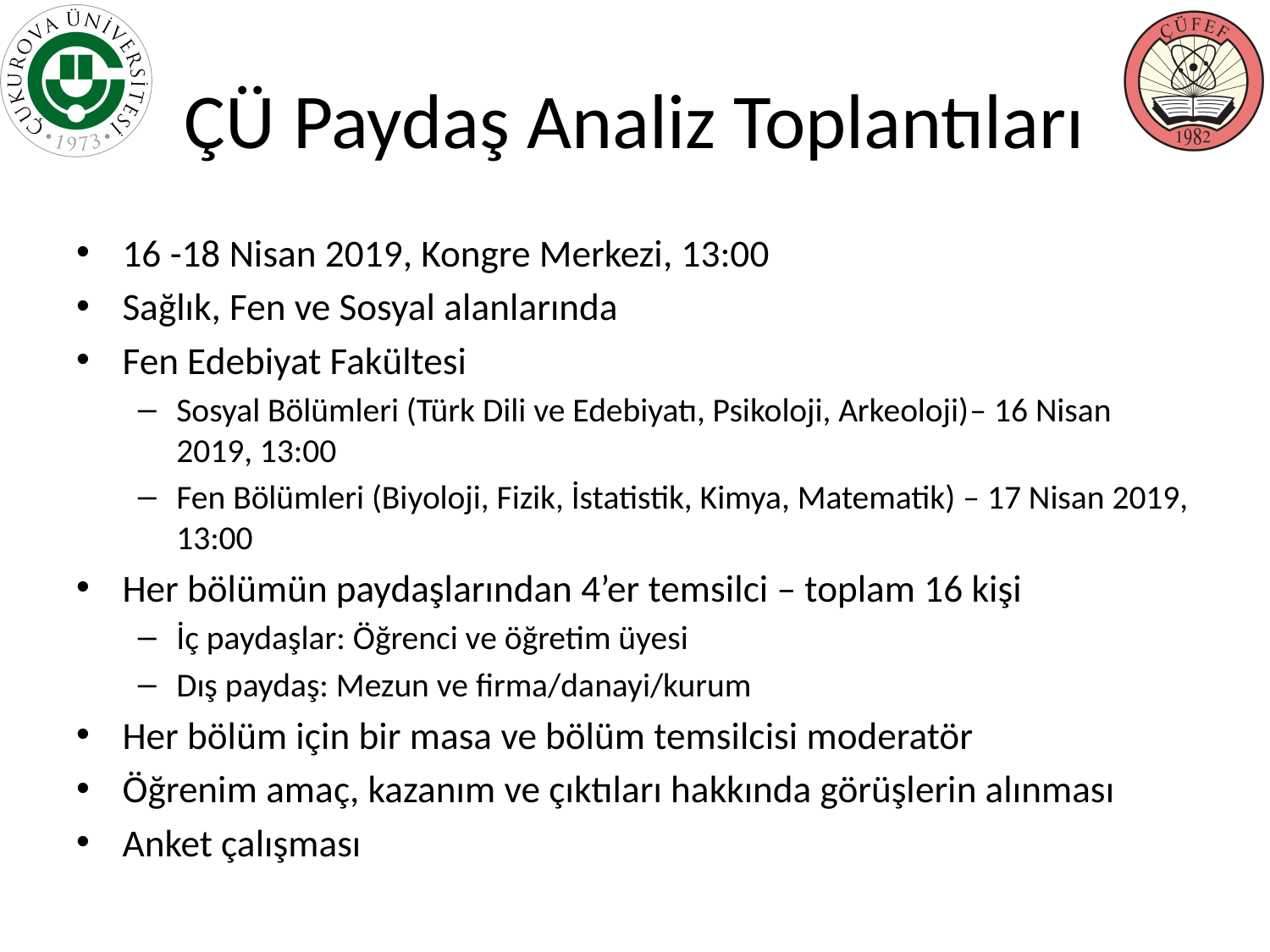

# ÇÜ Paydaş Analiz Toplantıları
16 -18 Nisan 2019, Kongre Merkezi, 13:00
Sağlık, Fen ve Sosyal alanlarında
Fen Edebiyat Fakültesi
Sosyal Bölümleri (Türk Dili ve Edebiyatı, Psikoloji, Arkeoloji)– 16 Nisan 2019, 13:00
Fen Bölümleri (Biyoloji, Fizik, İstatistik, Kimya, Matematik) – 17 Nisan 2019, 13:00
Her bölümün paydaşlarından 4’er temsilci – toplam 16 kişi
İç paydaşlar: Öğrenci ve öğretim üyesi
Dış paydaş: Mezun ve firma/danayi/kurum
Her bölüm için bir masa ve bölüm temsilcisi moderatör
Öğrenim amaç, kazanım ve çıktıları hakkında görüşlerin alınması
Anket çalışması